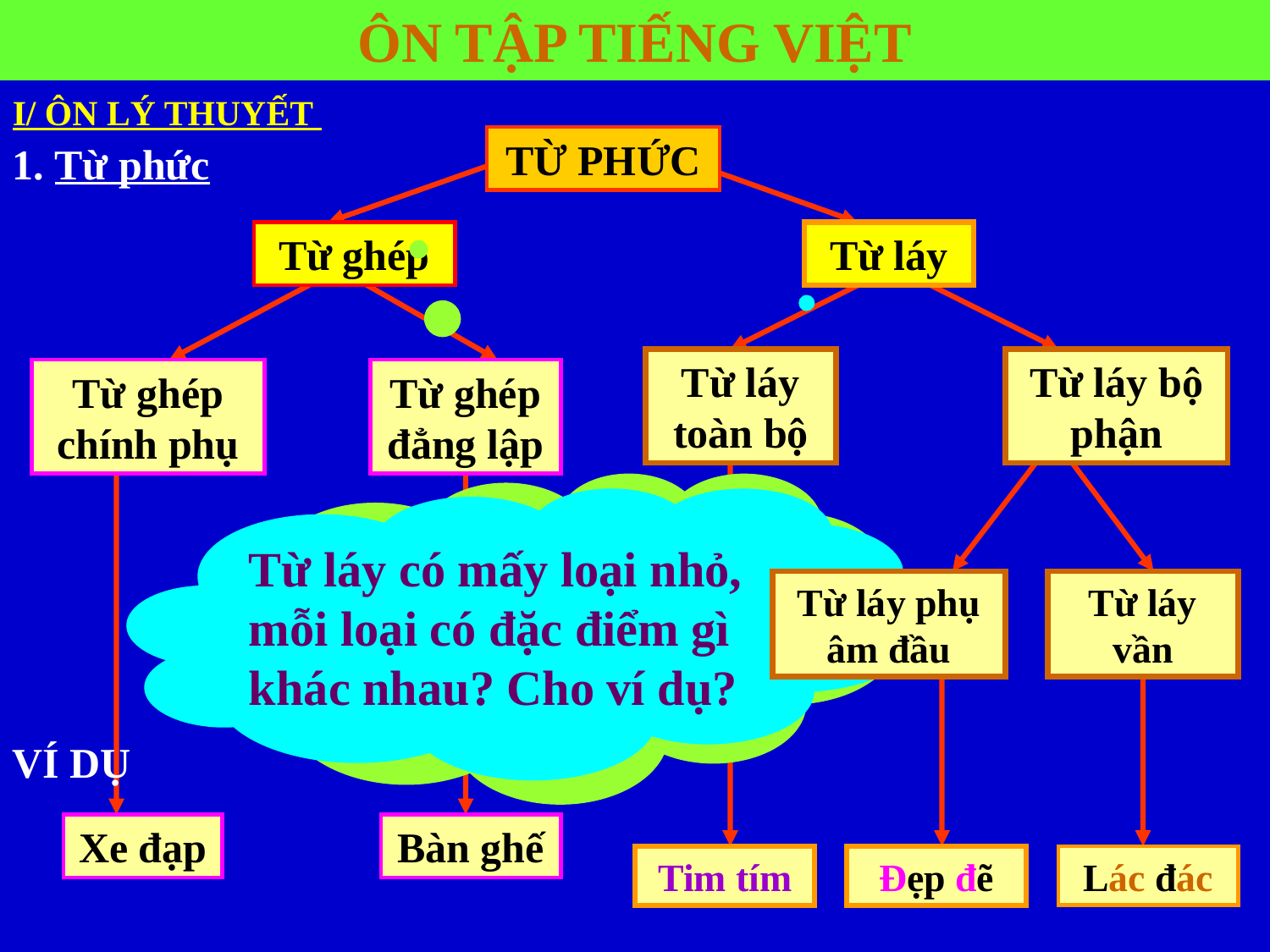

ÔN TẬP TIẾNG VIỆT
I/ ÔN LÝ THUYẾT
1. Từ phức
TỪ PHỨC

Từ ghép
Từ láy

Từ láy toàn bộ
Từ láy bộ phận
Từ ghép chính phụ
Từ ghép đẳng lập

Từ ghép có mấy loại nhỏ,được phân biệt như thế nào?Cho ví dụ?
Từ láy có mấy loại nhỏ, mỗi loại có đặc điểm gì khác nhau? Cho ví dụ?

Từ láy phụ âm đầu
Từ láy vần

VÍ DỤ
Xe đạp
Bàn ghế
Tim tím
Đẹp đẽ
Lác đác